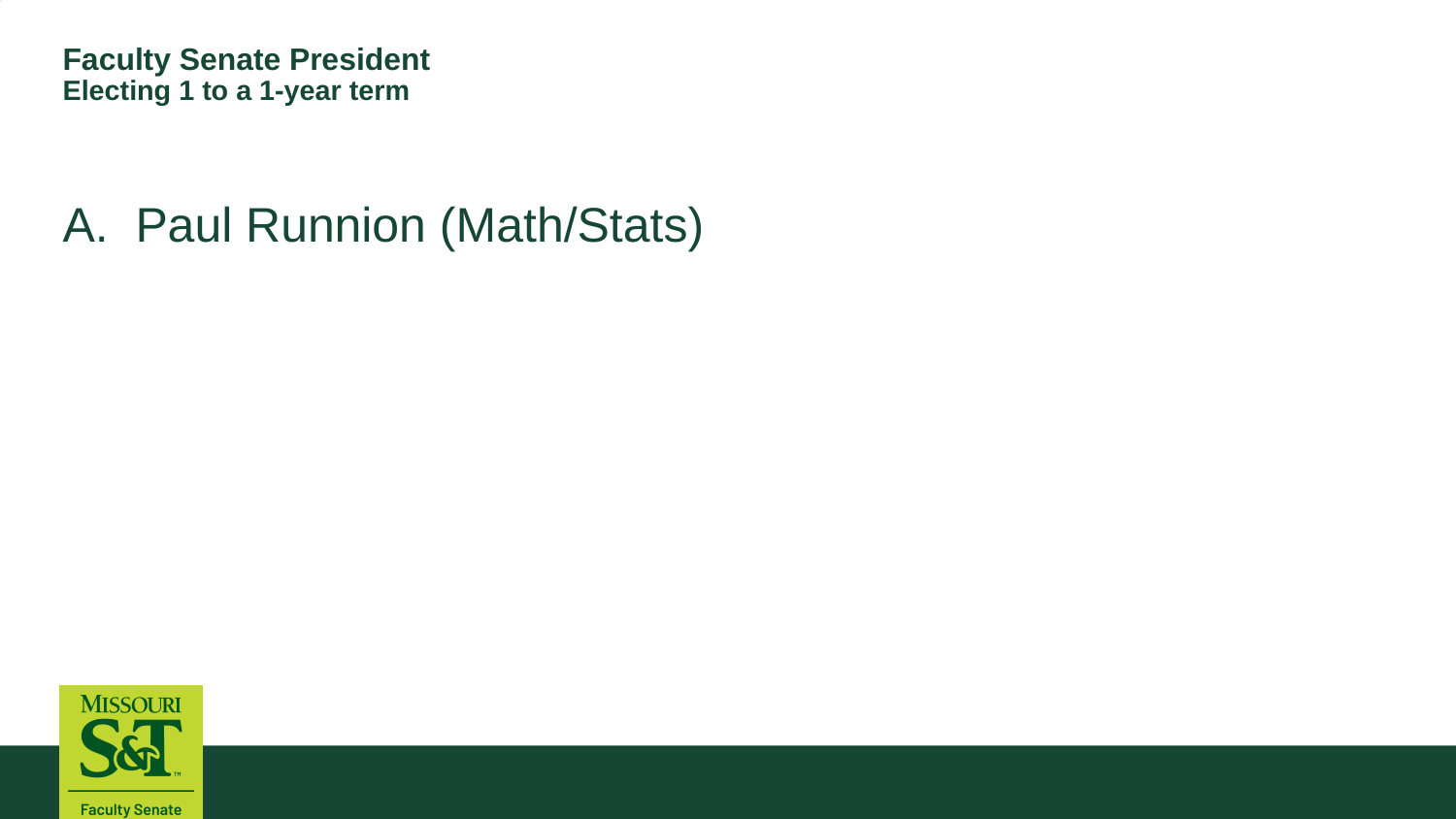

# Faculty Senate President Electing 1 to a 1-year term
Paul Runnion (Math/Stats)